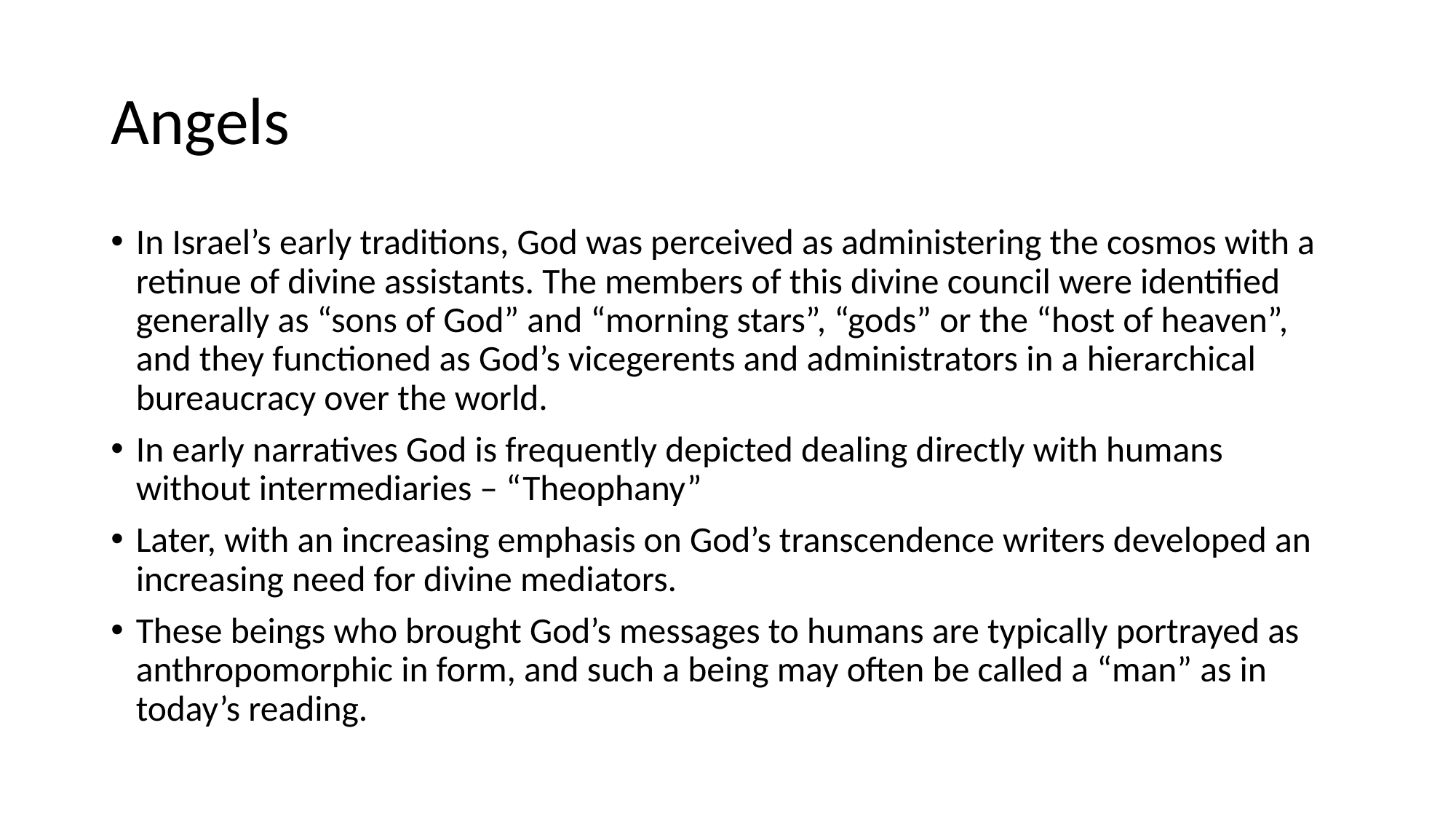

# Angels
In Israel’s early traditions, God was perceived as administering the cosmos with a retinue of divine assistants. The members of this divine council were identified generally as “sons of God” and “morning stars”, “gods” or the “host of heaven”, and they functioned as God’s vicegerents and administrators in a hierarchical bureaucracy over the world.
In early narratives God is frequently depicted dealing directly with humans without intermediaries – “Theophany”
Later, with an increasing emphasis on God’s transcendence writers developed an increasing need for divine mediators.
These beings who brought God’s messages to humans are typically portrayed as anthropomorphic in form, and such a being may often be called a “man” as in today’s reading.